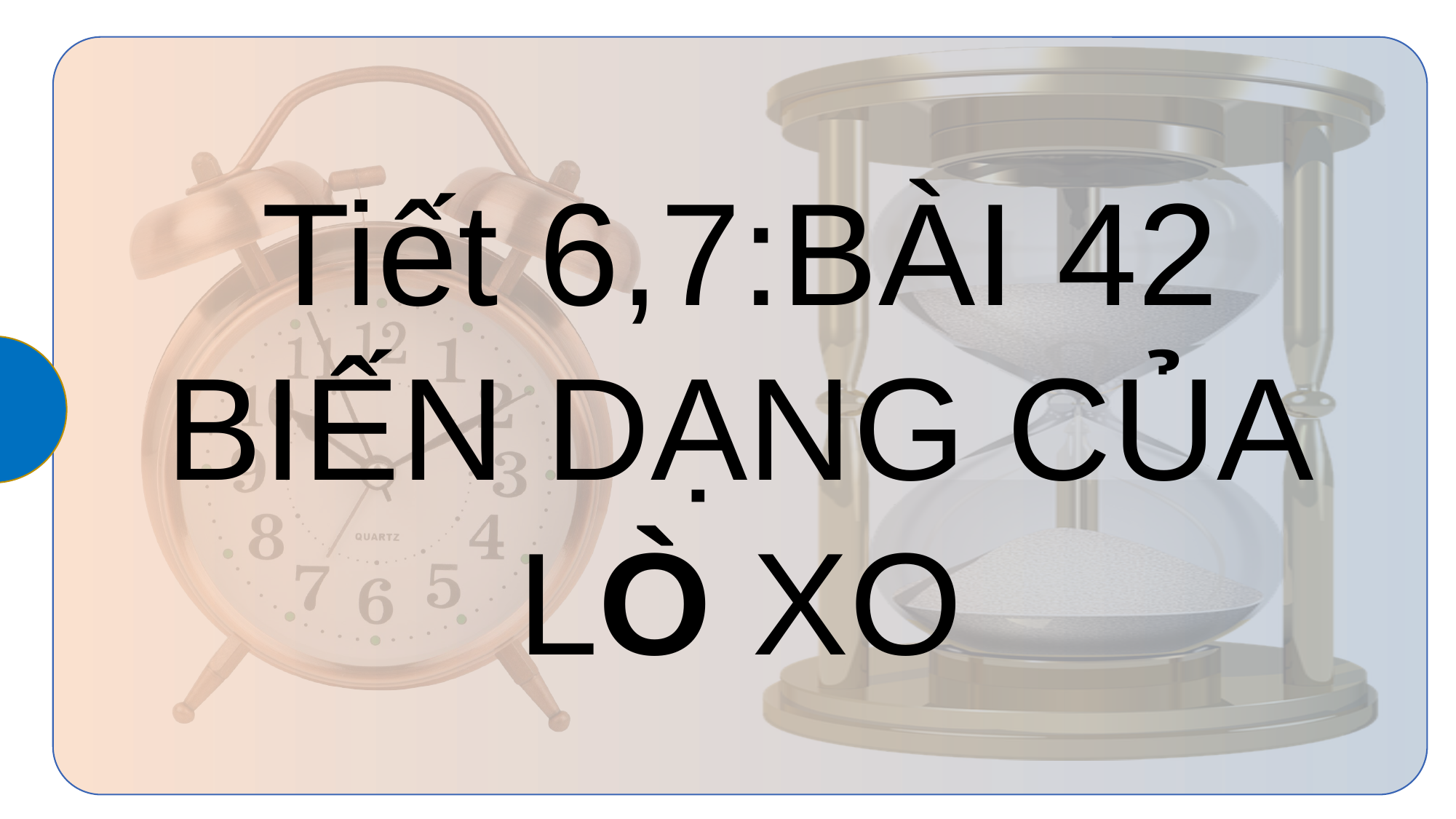

Tiết 6,7:BÀI 42
BIẾN DẠNG CỦA LÒ XO